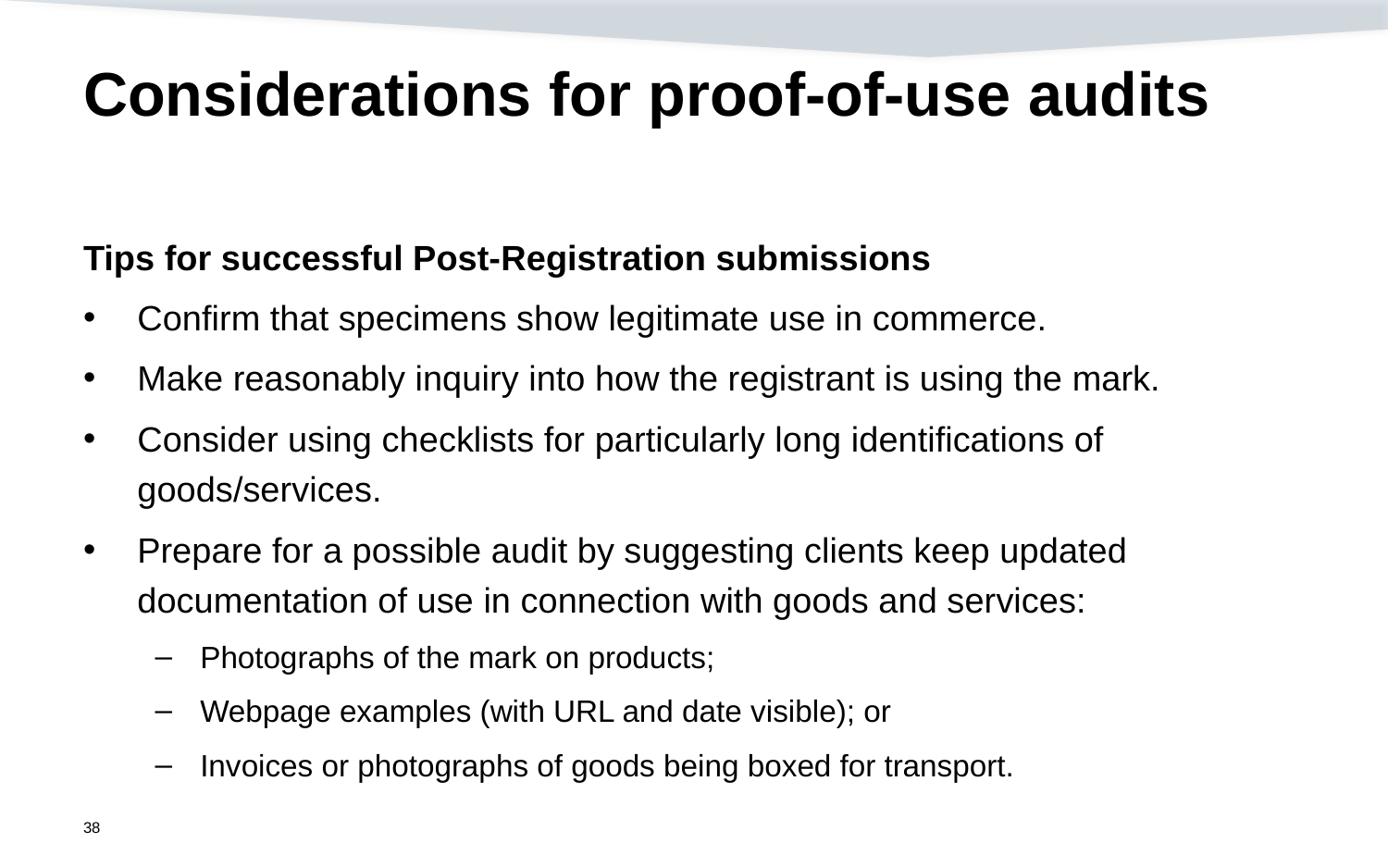

# Considerations for proof-of-use audits
Tips for successful Post-Registration submissions
Confirm that specimens show legitimate use in commerce.
Make reasonably inquiry into how the registrant is using the mark.
Consider using checklists for particularly long identifications of goods/services.
Prepare for a possible audit by suggesting clients keep updated documentation of use in connection with goods and services:
Photographs of the mark on products;
Webpage examples (with URL and date visible); or
Invoices or photographs of goods being boxed for transport.
38